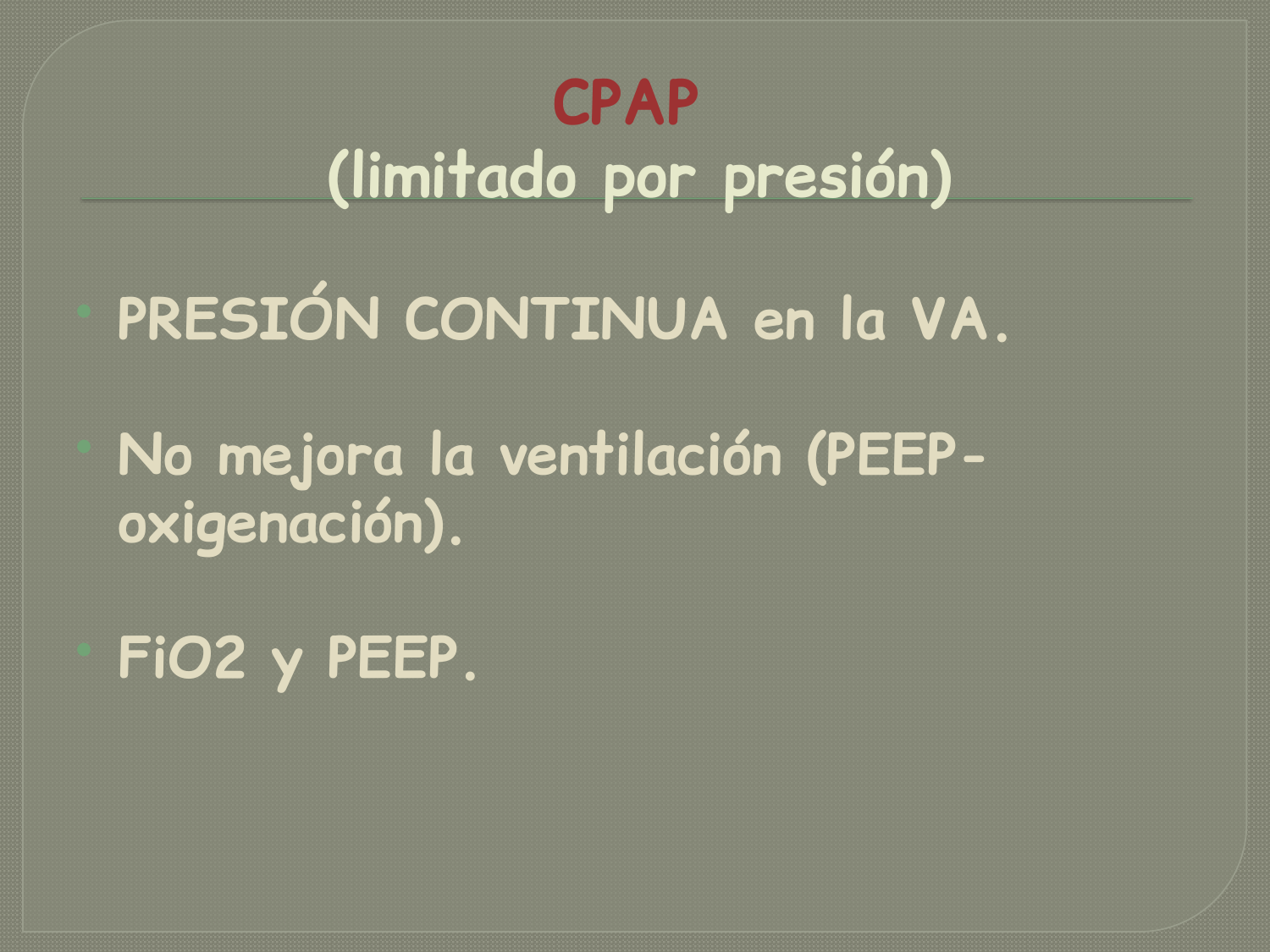

# CPAP (limitado por presión)
PRESIÓN CONTINUA en la VA.

No mejora la ventilación (PEEP-oxigenación).

FiO2 y PEEP.